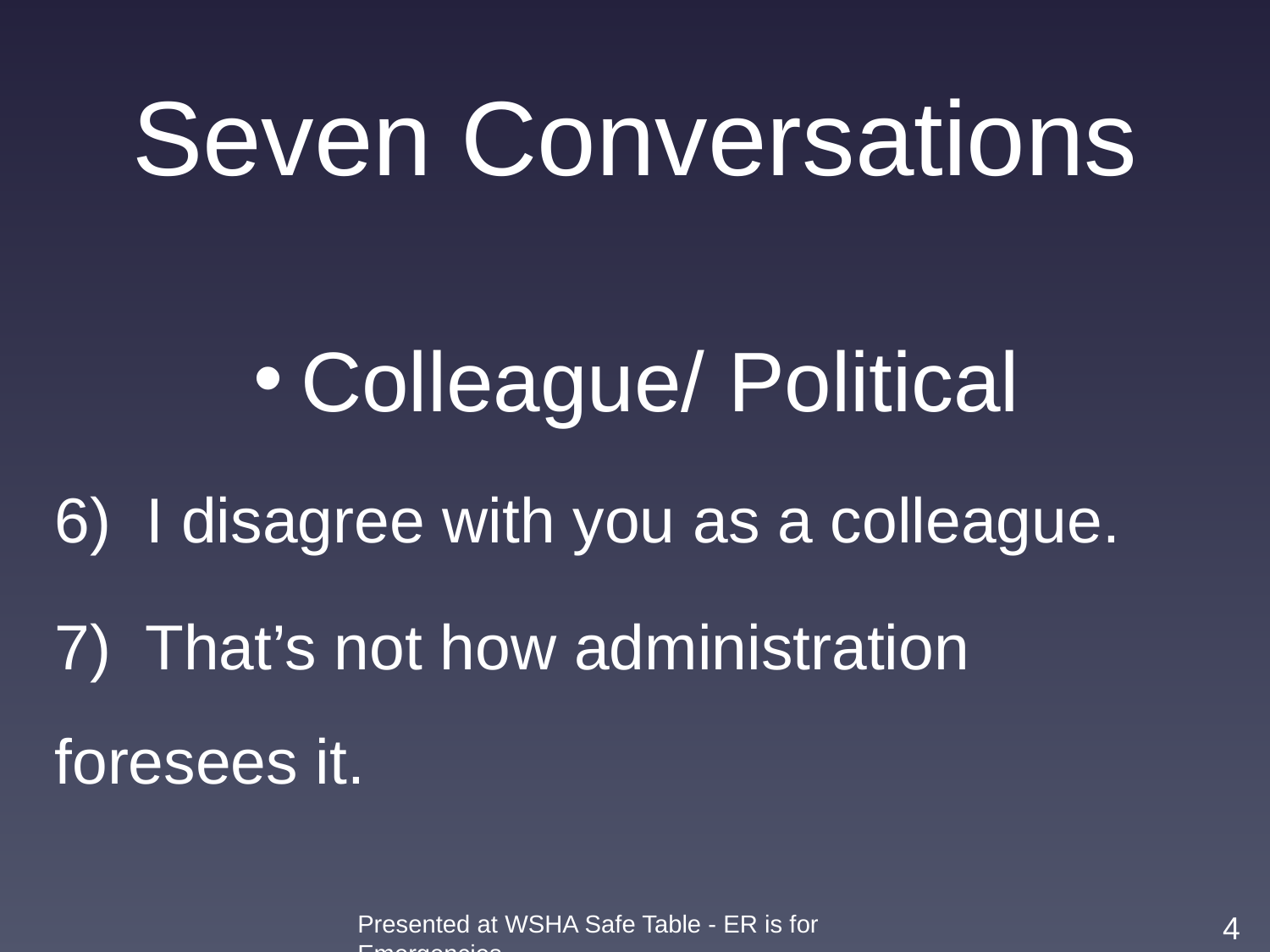

# Seven Conversations
Colleague/ Political
6)  I disagree with you as a colleague.
7)  That’s not how administration foresees it.
Presented at WSHA Safe Table - ER is for Emergencies

4